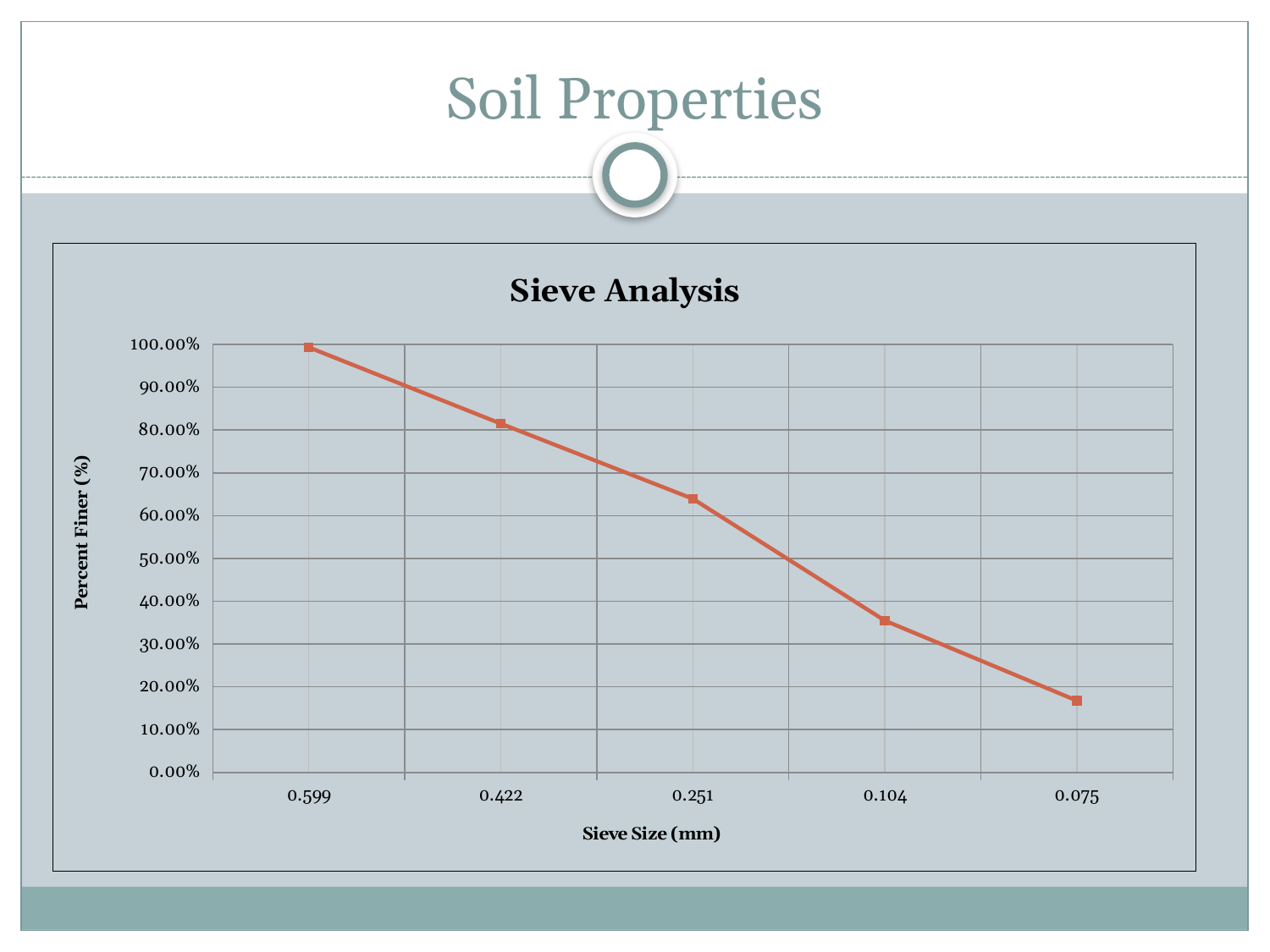

# Soil Properties

### Chart: Sieve Analysis

| Category |  |
|---|---|
| 0.59899999999999998 | 0.9933614966807476 |
| 0.4220000000000001 | 0.8150271575135773 |
| 0.251 | 0.6394085697042834 |
| 0.10400000000000001 | 0.35455642727821235 |
| 7.5000000000000011E-2 | 0.16747133373566583 |